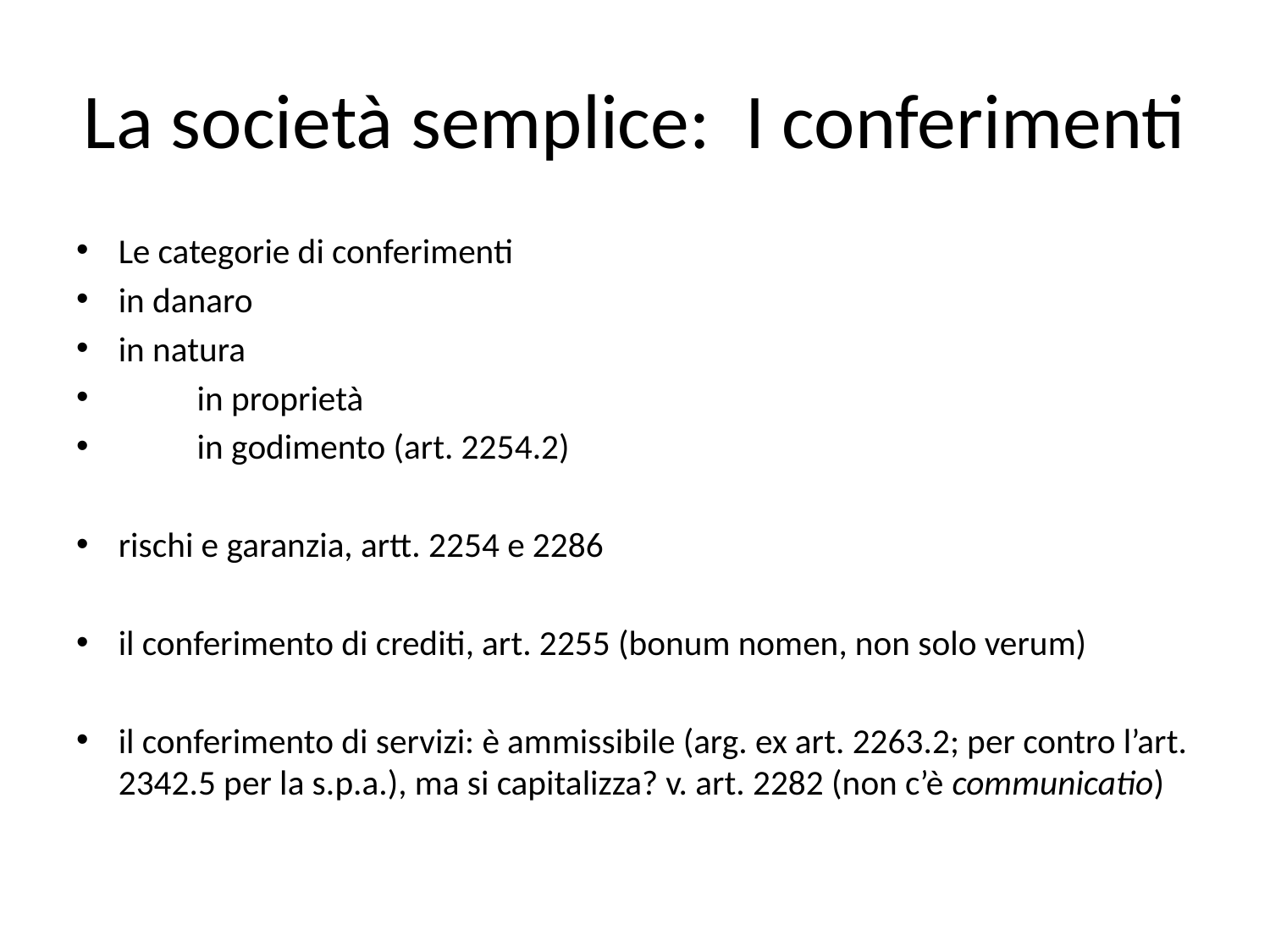

# La società semplice:  I conferimenti
Le categorie di conferimenti
in danaro
in natura
	in proprietà
	in godimento (art. 2254.2)

rischi e garanzia, artt. 2254 e 2286

il conferimento di crediti, art. 2255 (bonum nomen, non solo verum)

il conferimento di servizi: è ammissibile (arg. ex art. 2263.2; per contro l’art. 2342.5 per la s.p.a.), ma si capitalizza? v. art. 2282 (non c’è communicatio)